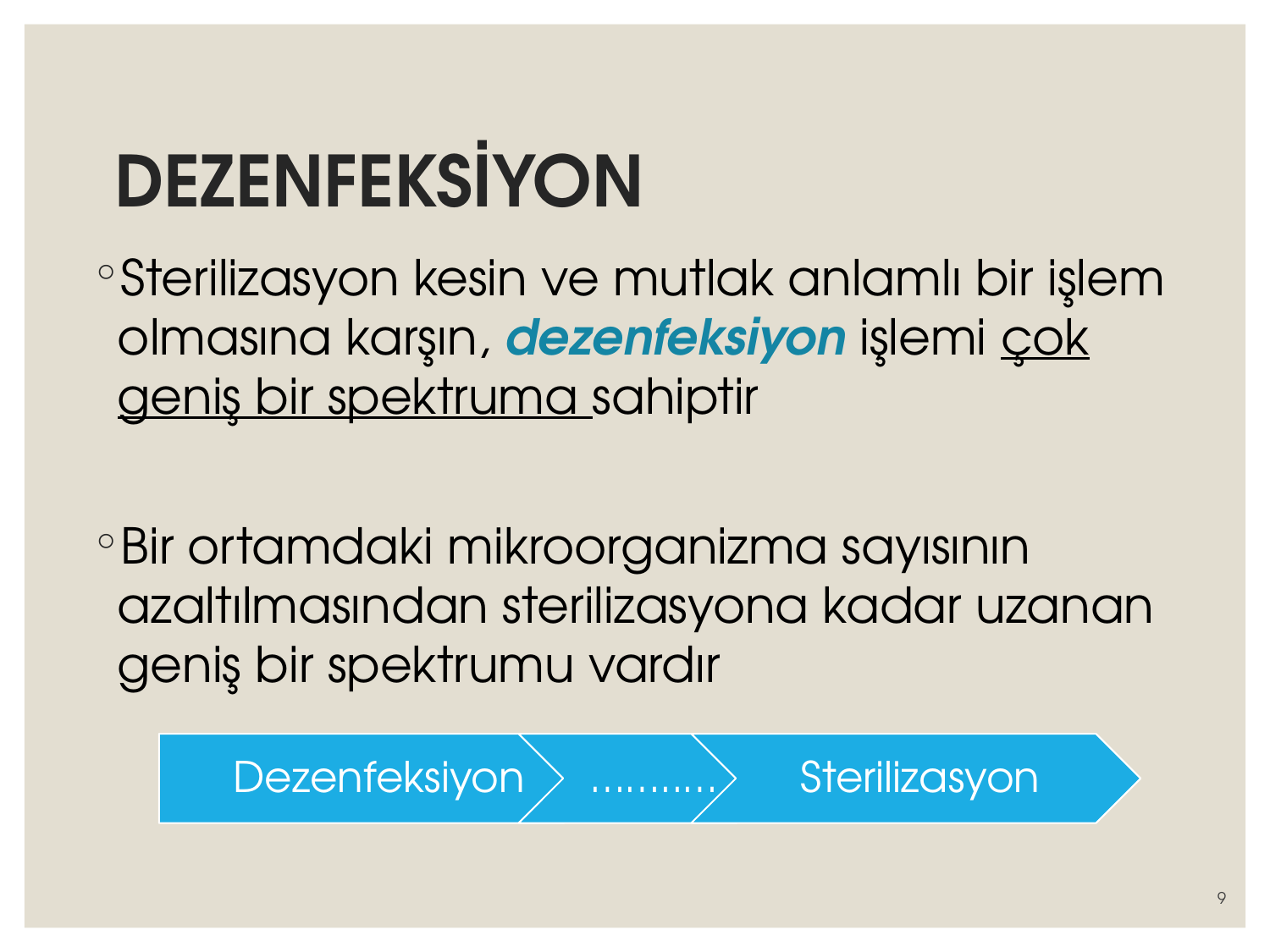

# DEZENFEKSİYON
Sterilizasyon kesin ve mutlak anlamlı bir işlem olmasına karşın, dezenfeksiyon işlemi çok geniş bir spektruma sahiptir

Bir ortamdaki mikroorganizma sayısının azaltılmasından sterilizasyona kadar uzanan geniş bir spektrumu vardır

Dezenfeksiyon
……..…
Sterilizasyon
9